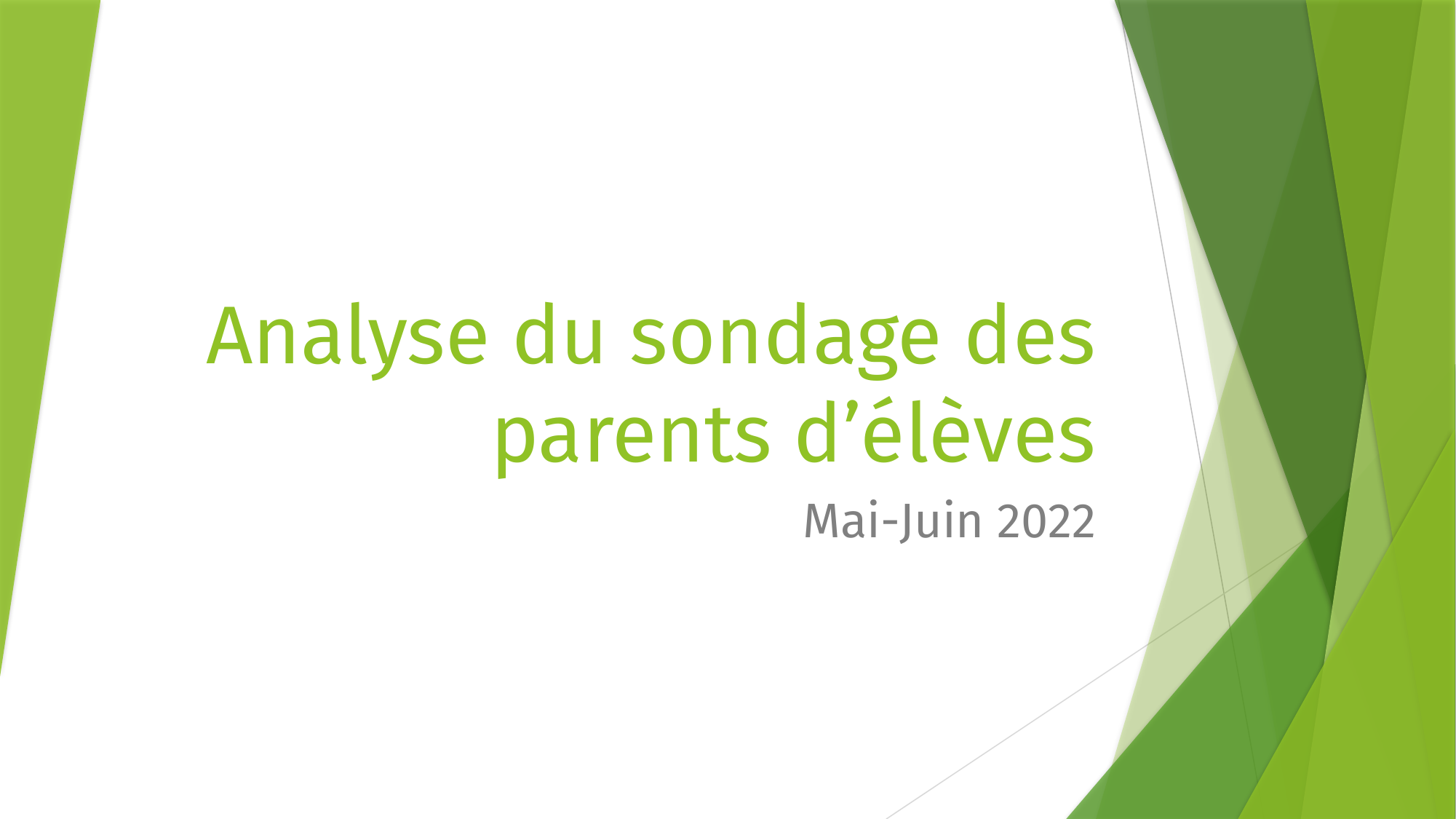

# Analyse du sondage des parents d’élèves
Mai-Juin 2022